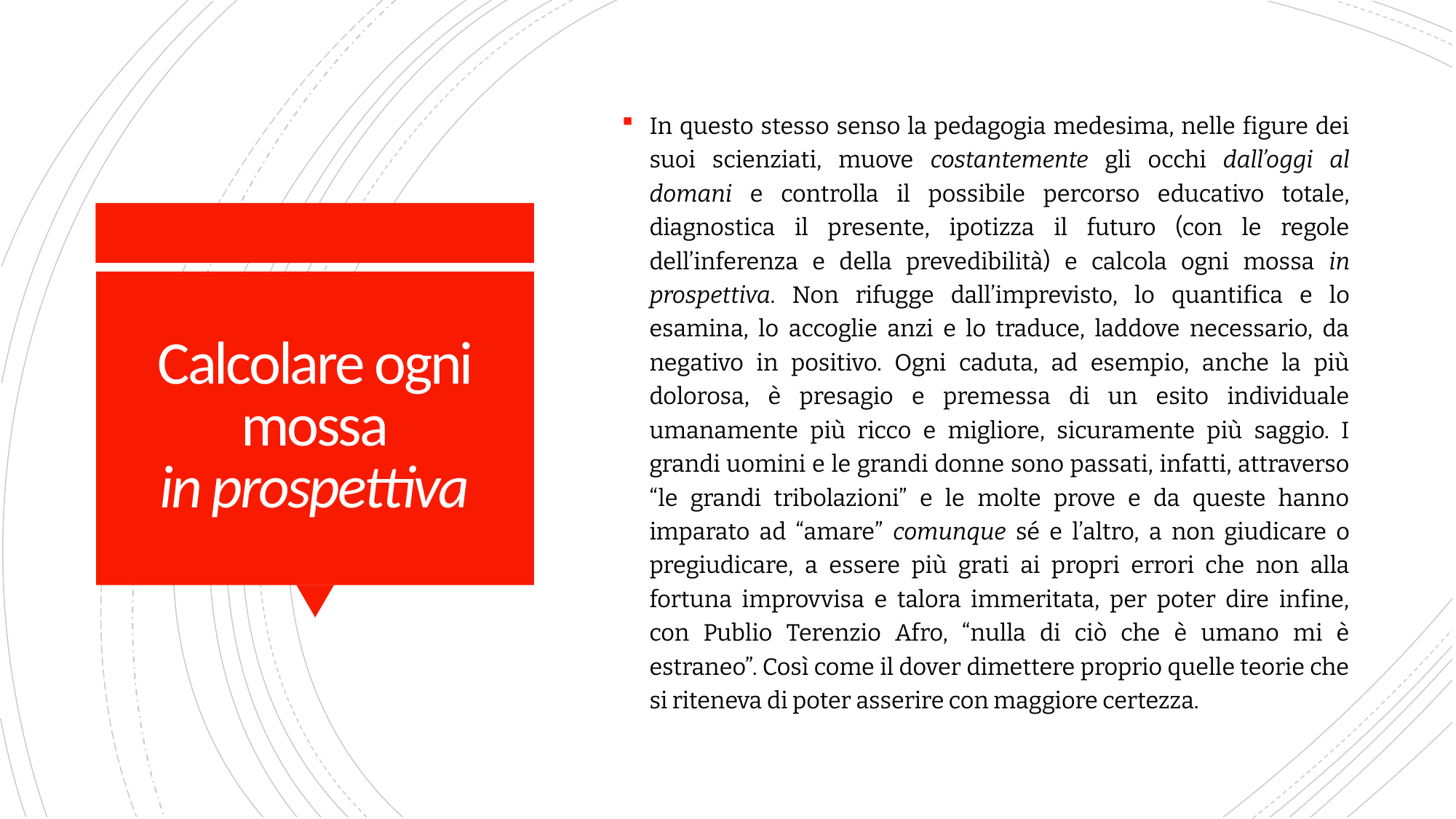

In questo stesso senso la pedagogia medesima, nelle figure dei suoi scienziati, muove costantemente gli occhi dall’oggi al domani e controlla il possibile percorso educativo totale, diagnostica il presente, ipotizza il futuro (con le regole dell’inferenza e della prevedibilità) e calcola ogni mossa in prospettiva. Non rifugge dall’imprevisto, lo quantifica e lo esamina, lo accoglie anzi e lo traduce, laddove necessario, da negativo in positivo. Ogni caduta, ad esempio, anche la più dolorosa, è presagio e premessa di un esito individuale umanamente più ricco e migliore, sicuramente più saggio. I grandi uomini e le grandi donne sono passati, infatti, attraverso “le grandi tribolazioni” e le molte prove e da queste hanno imparato ad “amare” comunque sé e l’altro, a non giudicare o pregiudicare, a essere più grati ai propri errori che non alla fortuna improvvisa e talora immeritata, per poter dire infine, con Publio Terenzio Afro, “nulla di ciò che è umano mi è estraneo”. Così come il dover dimettere proprio quelle teorie che si riteneva di poter asserire con maggiore certezza.
# Calcolare ogni mossa in prospettiva